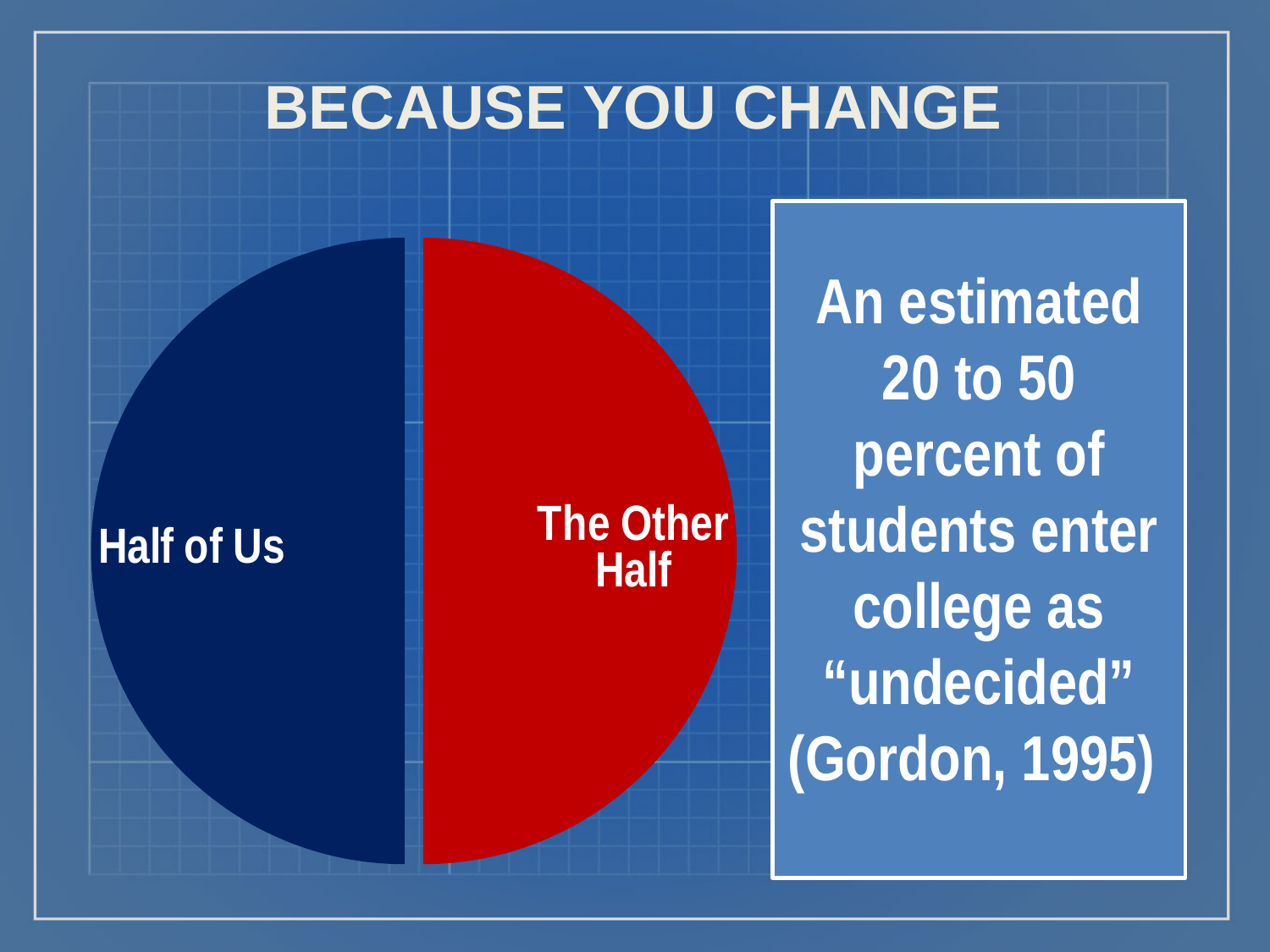

BECAUSE YOU CHANGE

### Chart

| Category | Series 1 |
|---|---|
| Category 1 | 50.0 |
| Category 2 | 50.0 |
An estimated 20 to 50 percent of students enter college as “undecided” (Gordon, 1995)